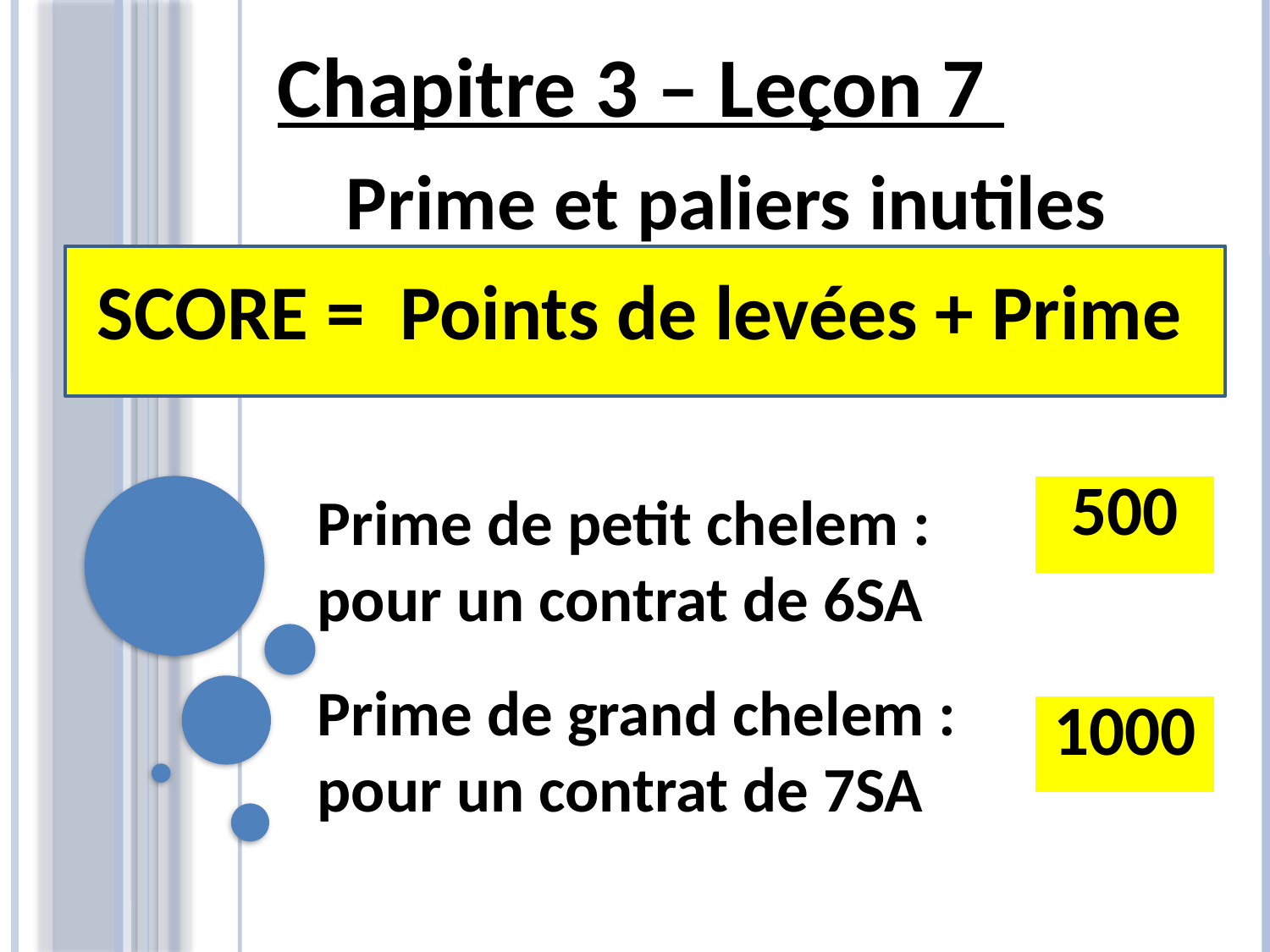

Chapitre 3 – Leçon 7
Prime et paliers inutiles

SCORE =  Points de levées + Prime
Prime de petit chelem : pour un contrat de 6SA
| 500 |
| --- |
Prime de grand chelem : pour un contrat de 7SA
| 1000 |
| --- |